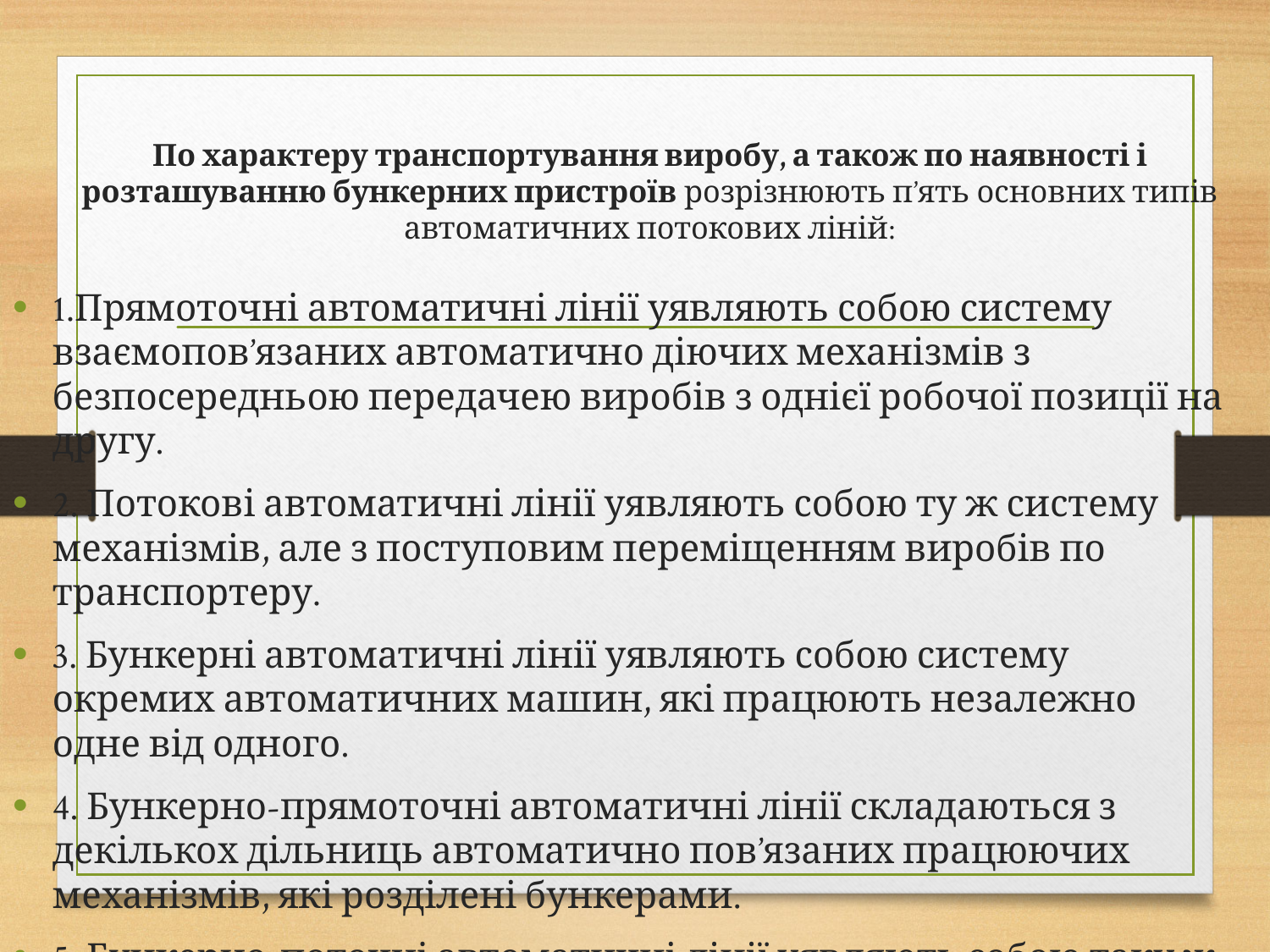

# По характеру транспортування виробу, а також по наявності і розташуванню бункерних пристроїв розрізнюють п’ять основних типів автоматичних потокових ліній:
1.Прямоточні автоматичні лінії уявляють собою систему взаємопов’язаних автоматично діючих механізмів з безпосередньою передачею виробів з однієї робочої позиції на другу.
2. Потокові автоматичні лінії уявляють собою ту ж систему механізмів, але з поступовим переміщенням виробів по транспортеру.
3. Бункерні автоматичні лінії уявляють собою систему окремих автоматичних машин, які працюють незалежно одне від одного.
4. Бункерно-прямоточні автоматичні лінії складаються з декількох дільниць автоматично пов’язаних працюючих механізмів, які розділені бункерами.
5. Бункерно-поточні автоматичні лінії уявляють собою таку ж систему механізмів, що й бункерно-прямоточні.